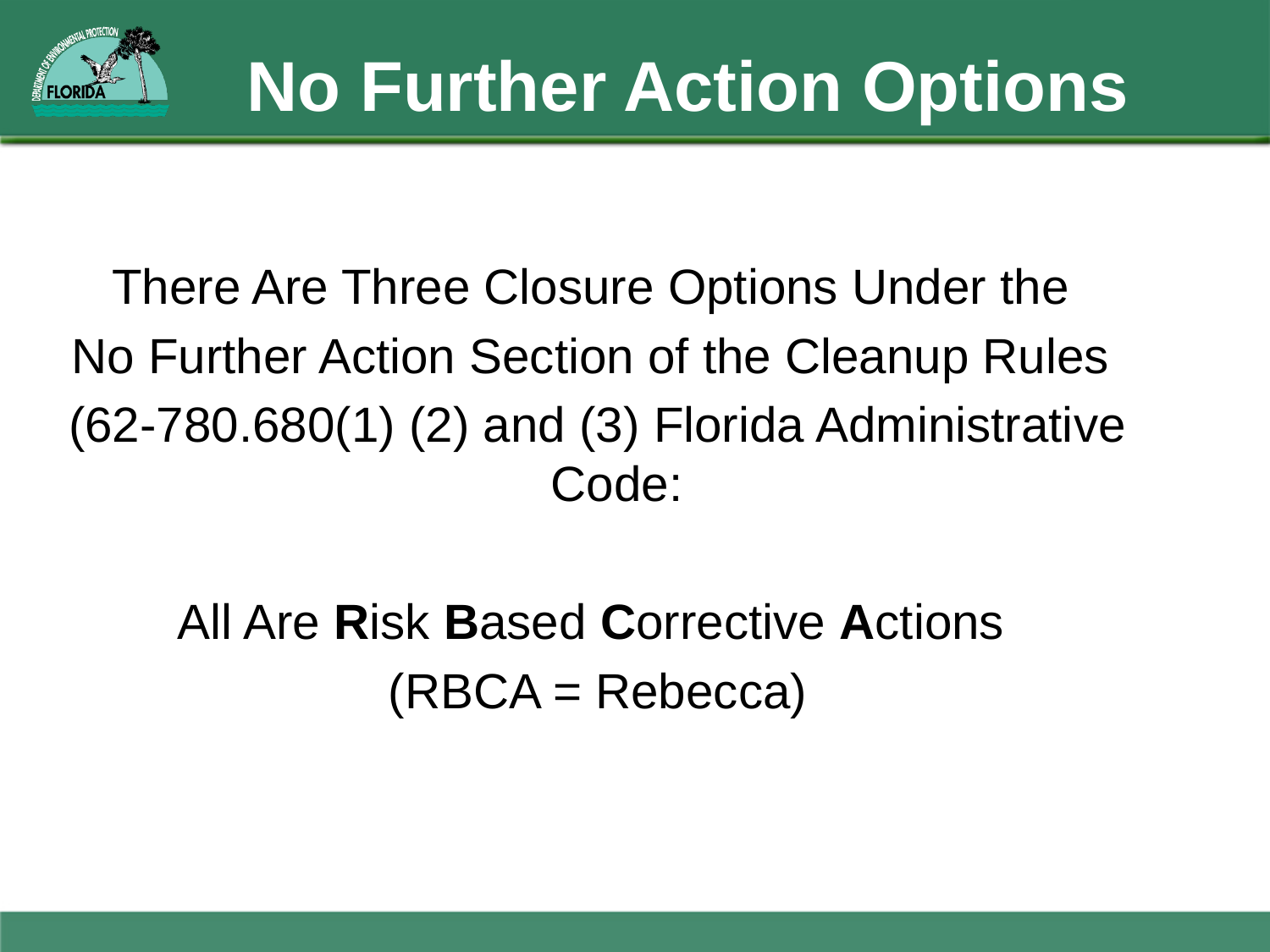

# No Further Action Options

There Are Three Closure Options Under the
No Further Action Section of the Cleanup Rules
(62-780.680(1) (2) and (3) Florida Administrative Code:

All Are Risk Based Corrective Actions
(RBCA = Rebecca)